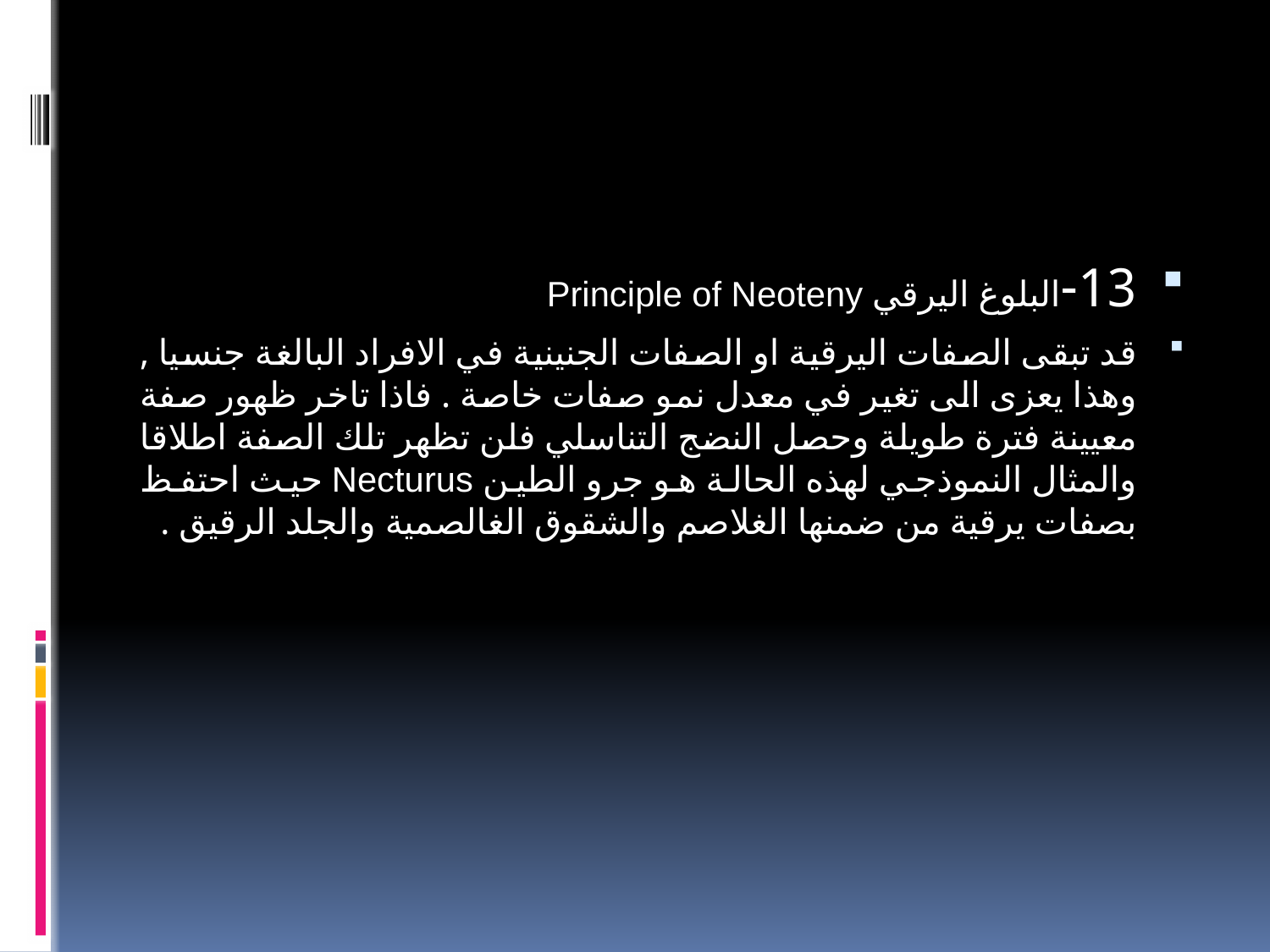

#
13-	البلوغ اليرقي Principle of Neoteny
قد تبقى الصفات اليرقية او الصفات الجنينية في الافراد البالغة جنسيا , وهذا يعزى الى تغير في معدل نمو صفات خاصة . فاذا تاخر ظهور صفة معيينة فترة طويلة وحصل النضج التناسلي فلن تظهر تلك الصفة اطلاقا والمثال النموذجي لهذه الحالة هو جرو الطين Necturus حيث احتفظ بصفات يرقية من ضمنها الغلاصم والشقوق الغالصمية والجلد الرقيق .